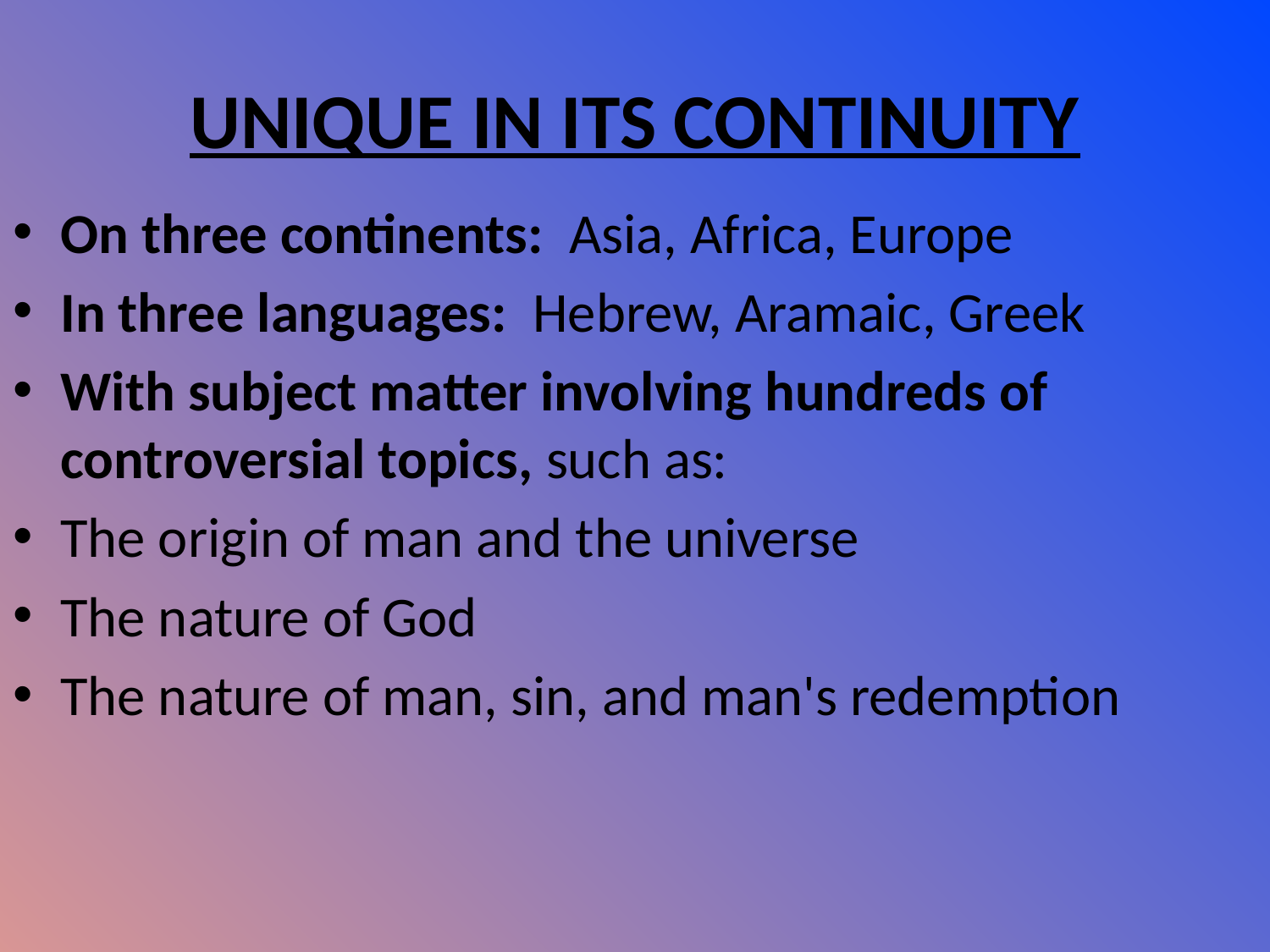

# UNIQUE IN ITS CONTINUITY
On three continents:  Asia, Africa, Europe
In three languages:  Hebrew, Aramaic, Greek
With subject matter involving hundreds of controversial topics, such as:
The origin of man and the universe
The nature of God
The nature of man, sin, and man's redemption